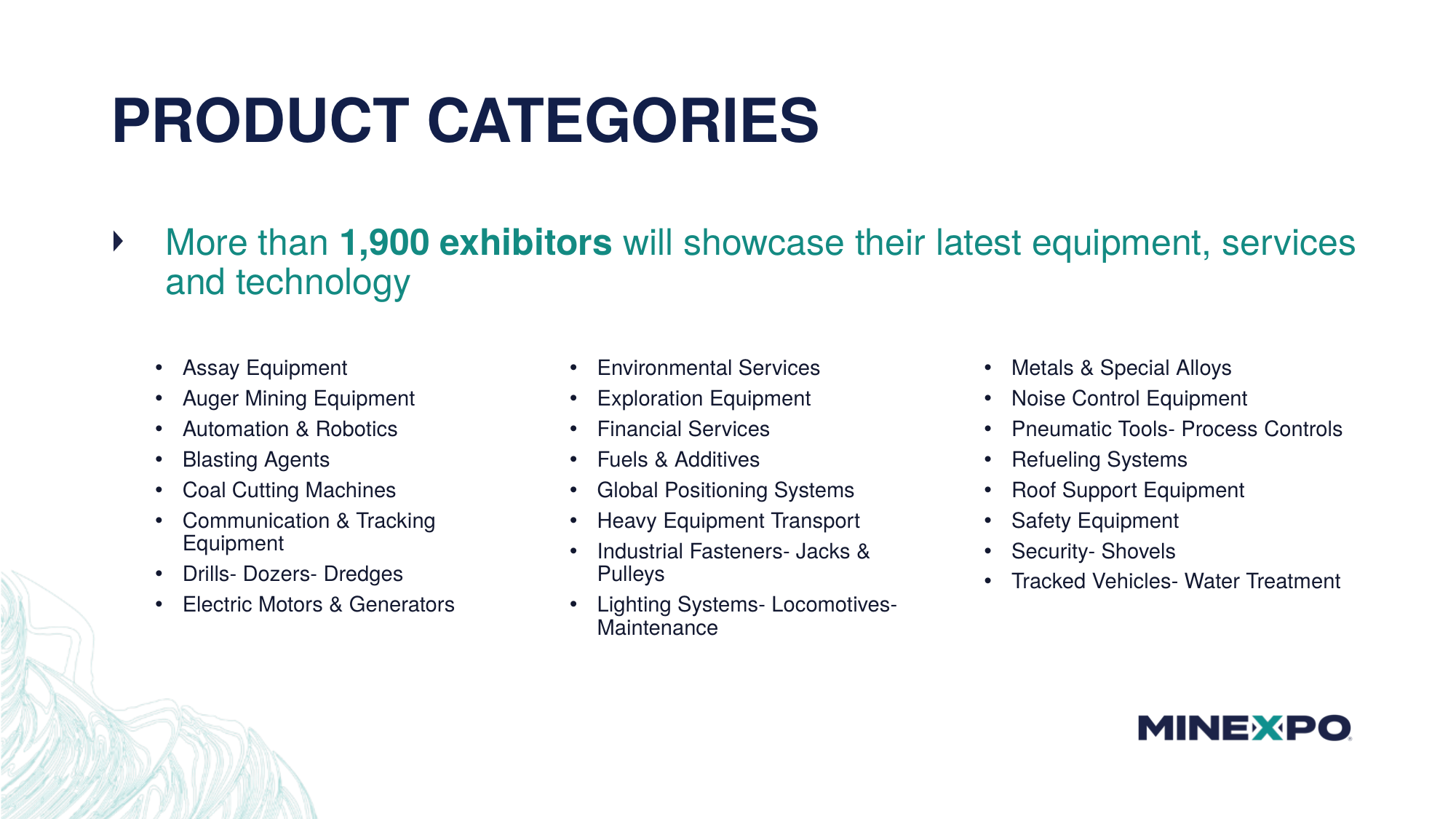

# PRODUCT CATEGORIES
More than 1,900 exhibitors will showcase their latest equipment, services and technology
Assay Equipment
Auger Mining Equipment
Automation & Robotics
Blasting Agents
Coal Cutting Machines
Communication & Tracking Equipment
Drills- Dozers- Dredges
Electric Motors & Generators
Environmental Services
Exploration Equipment
Financial Services
Fuels & Additives
Global Positioning Systems
Heavy Equipment Transport
Industrial Fasteners- Jacks & Pulleys
Lighting Systems- Locomotives- Maintenance
Metals & Special Alloys
Noise Control Equipment
Pneumatic Tools- Process Controls
Refueling Systems
Roof Support Equipment
Safety Equipment
Security- Shovels
Tracked Vehicles- Water Treatment